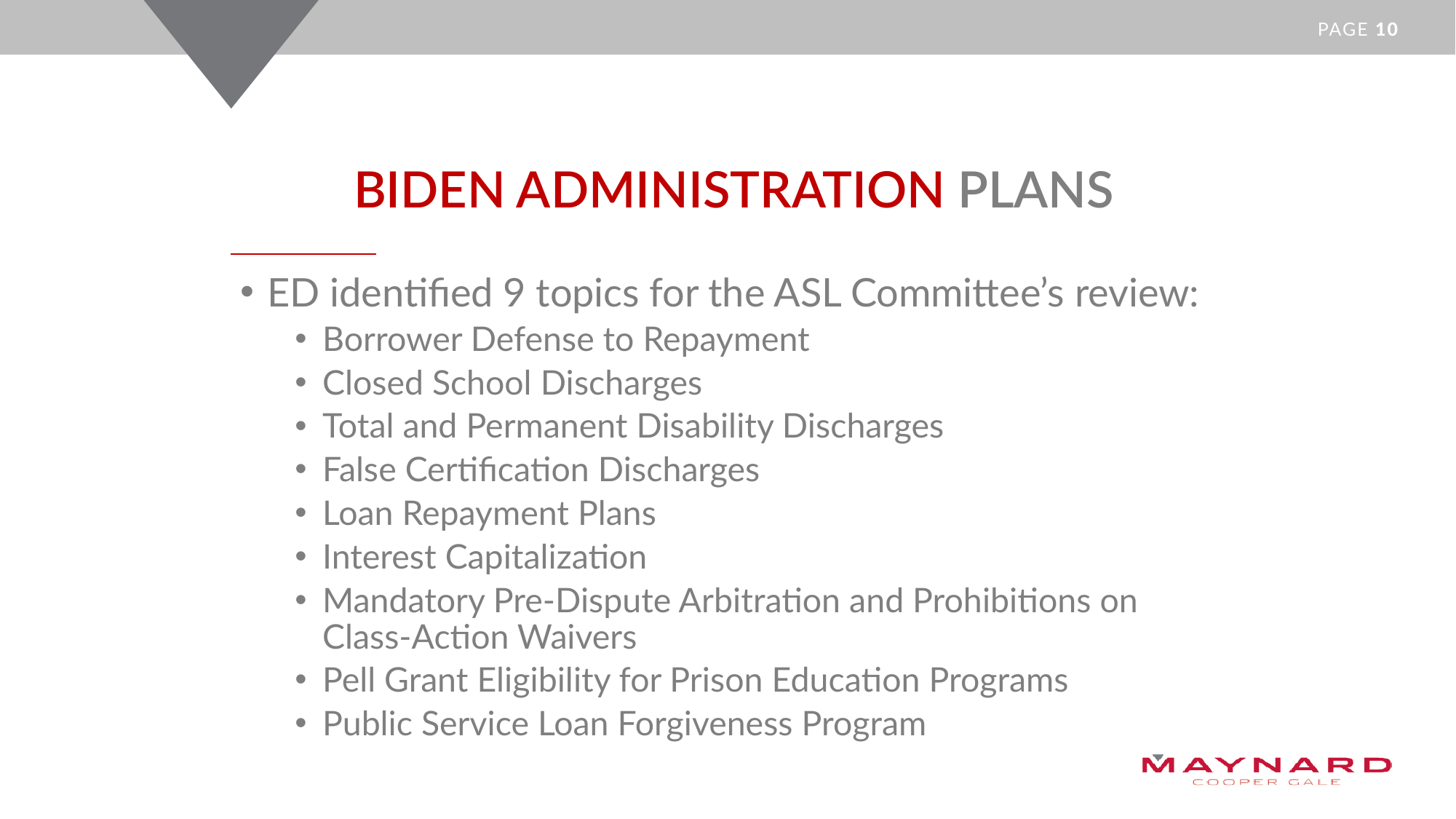

# biden administration plans
ED identified 9 topics for the ASL Committee’s review:
Borrower Defense to Repayment
Closed School Discharges
Total and Permanent Disability Discharges
False Certification Discharges
Loan Repayment Plans
Interest Capitalization
Mandatory Pre-Dispute Arbitration and Prohibitions on Class-Action Waivers
Pell Grant Eligibility for Prison Education Programs
Public Service Loan Forgiveness Program